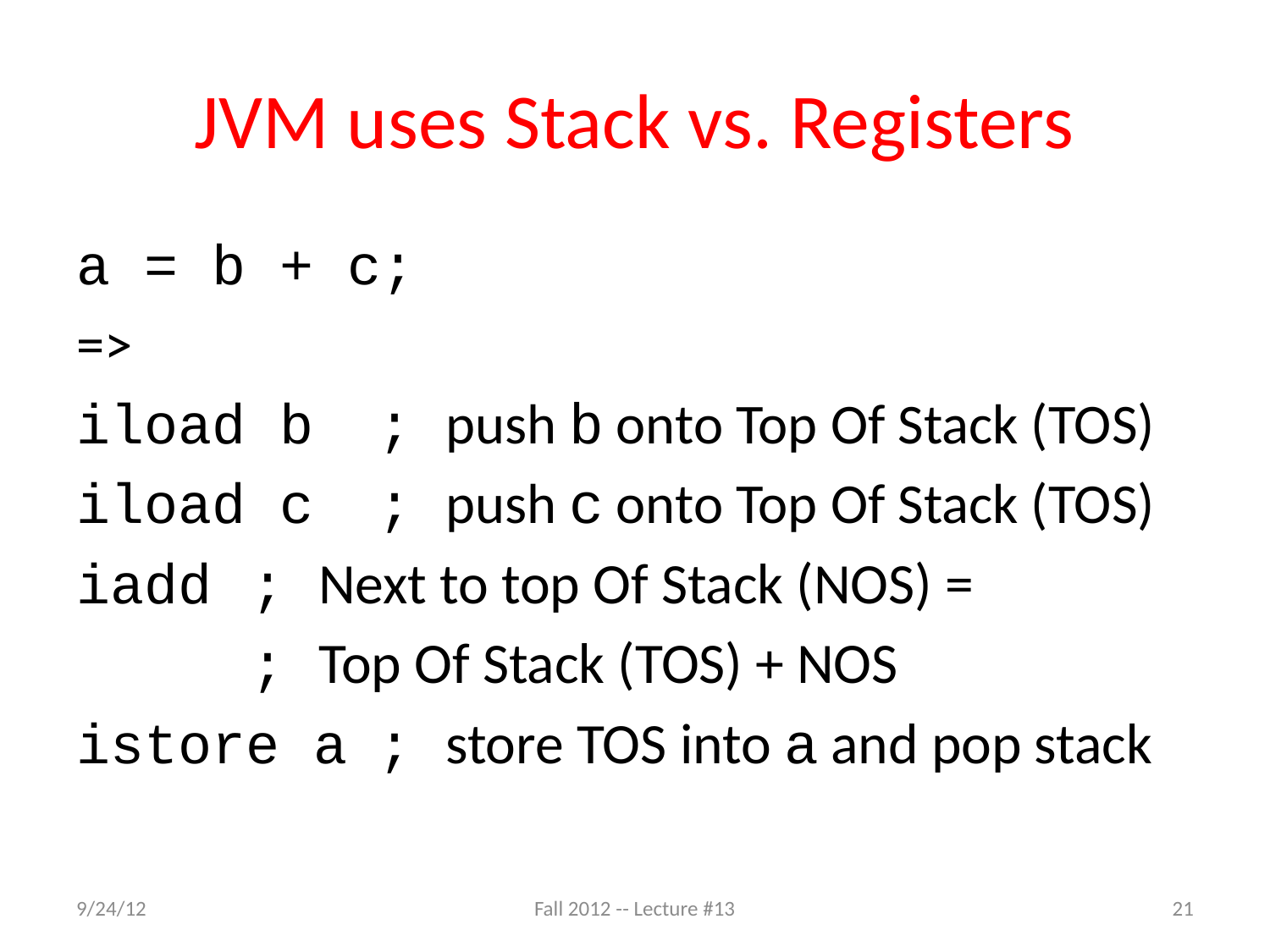

# JVM uses Stack vs. Registers
a = b + c;
=>
iload b	; push b onto Top Of Stack (TOS)
iload c	; push c onto Top Of Stack (TOS)
iadd	; Next to top Of Stack (NOS) =
		; Top Of Stack (TOS) + NOS
istore a	; store TOS into a and pop stack

9/24/12
Fall 2012 -- Lecture #13
21